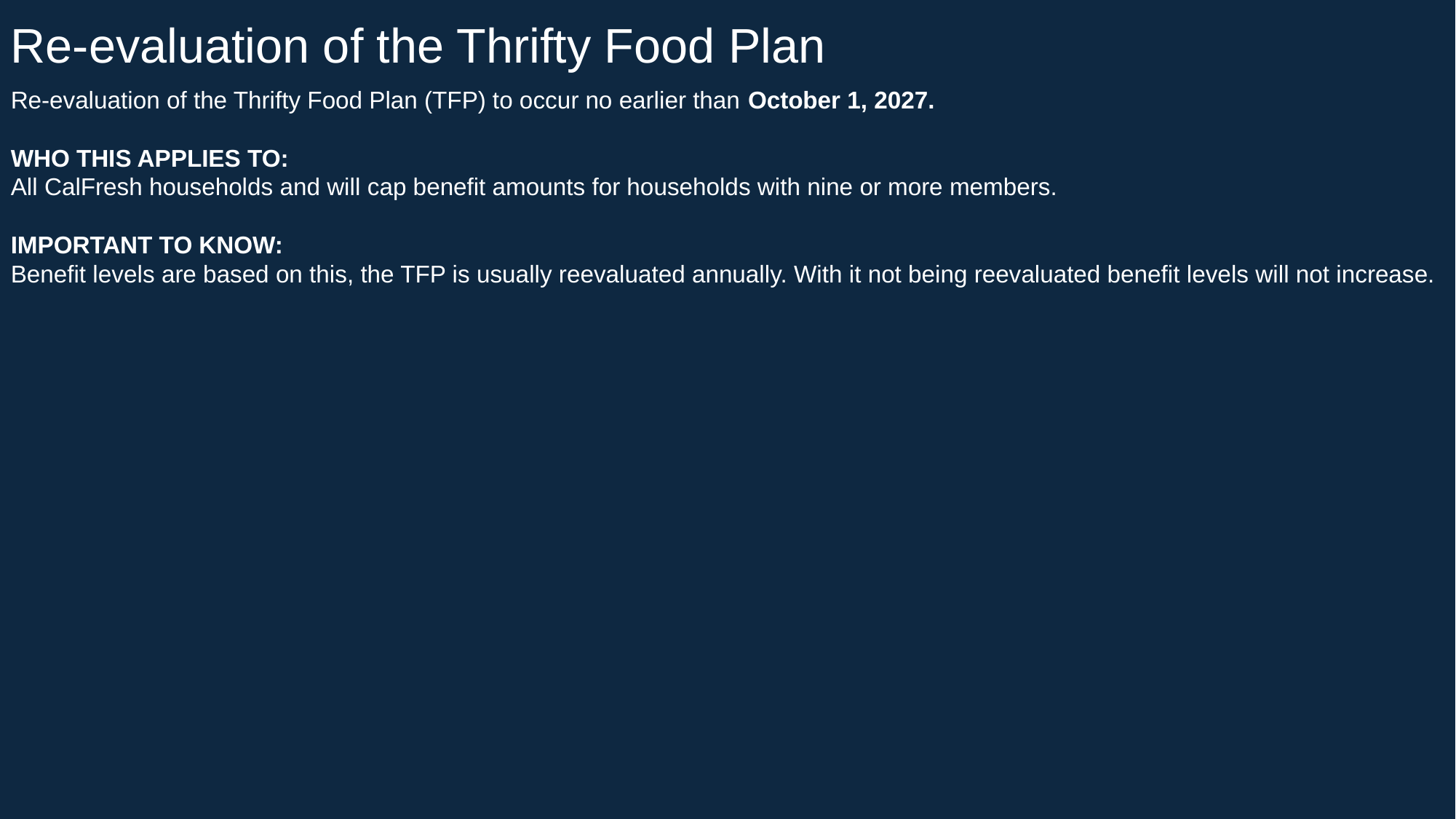

Re-evaluation of the Thrifty Food Plan
Re-evaluation of the Thrifty Food Plan (TFP) to occur no earlier than October 1, 2027.

WHO THIS APPLIES TO:
All CalFresh households and will cap benefit amounts for households with nine or more members.

IMPORTANT TO KNOW:
Benefit levels are based on this, the TFP is usually reevaluated annually. With it not being reevaluated benefit levels will not increase.